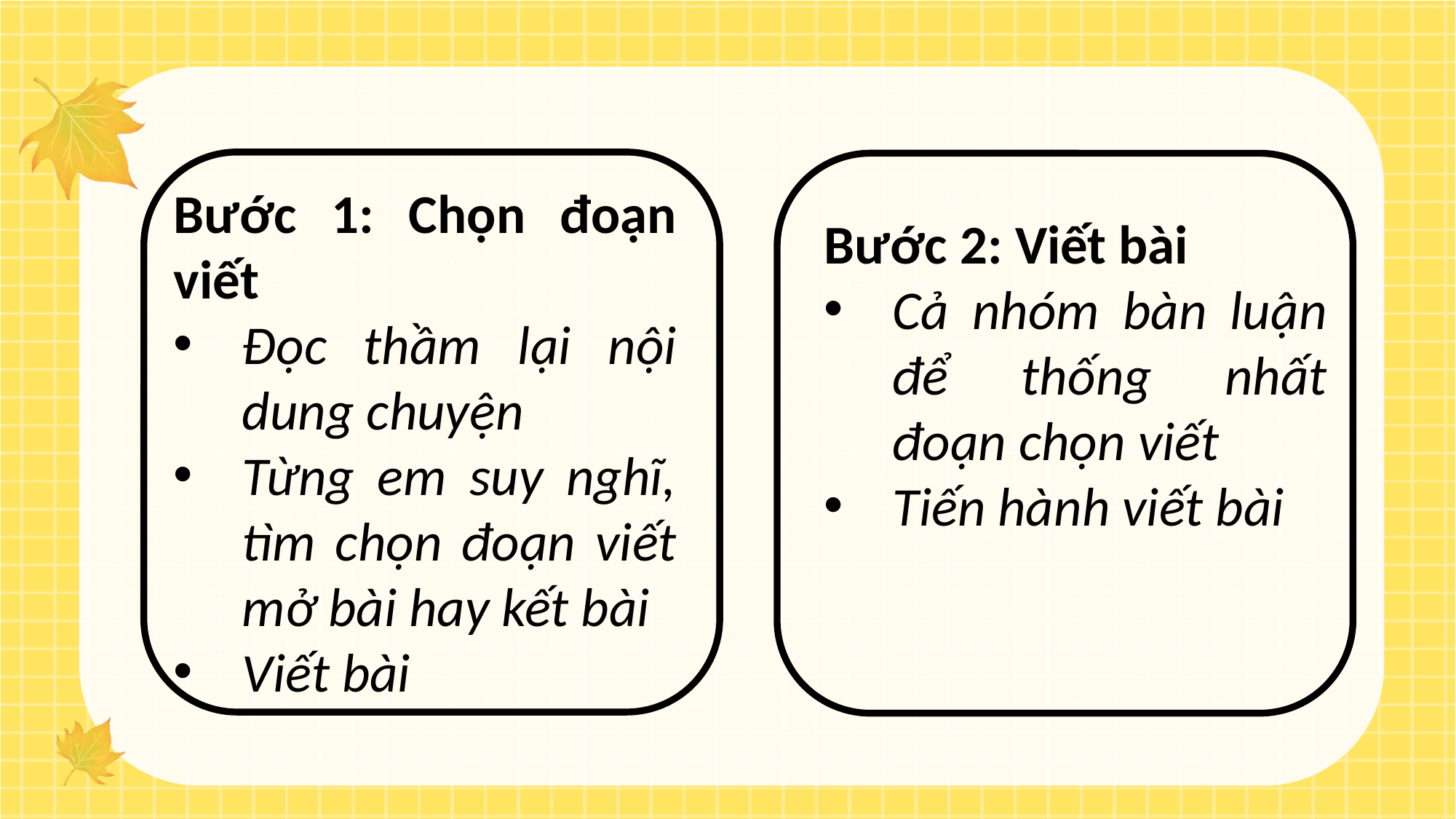

Bước 1: Chọn đoạn viết
Đọc thầm lại nội dung chuyện
Từng em suy nghĩ, tìm chọn đoạn viết mở bài hay kết bài
Viết bài
Bước 2: Viết bài
Cả nhóm bàn luận để thống nhất đoạn chọn viết
Tiến hành viết bài